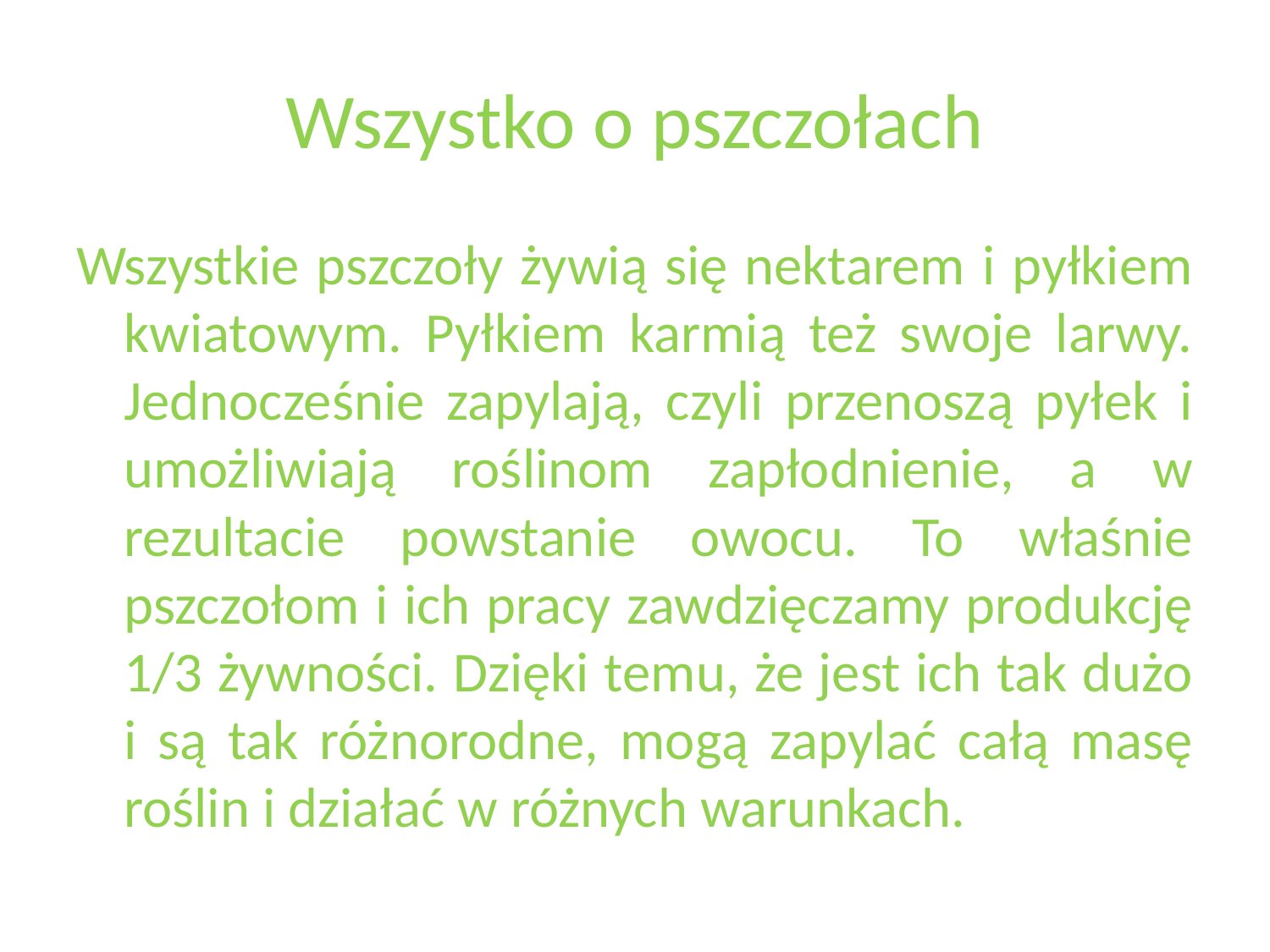

# Wszystko o pszczołach
Wszystkie pszczoły żywią się nektarem i pyłkiem kwiatowym. Pyłkiem karmią też swoje larwy. Jednocześnie zapylają, czyli przenoszą pyłek i umożliwiają roślinom zapłodnienie, a w rezultacie powstanie owocu. To właśnie pszczołom i ich pracy zawdzięczamy produkcję 1/3 żywności. Dzięki temu, że jest ich tak dużo i są tak różnorodne, mogą zapylać całą masę roślin i działać w różnych warunkach.